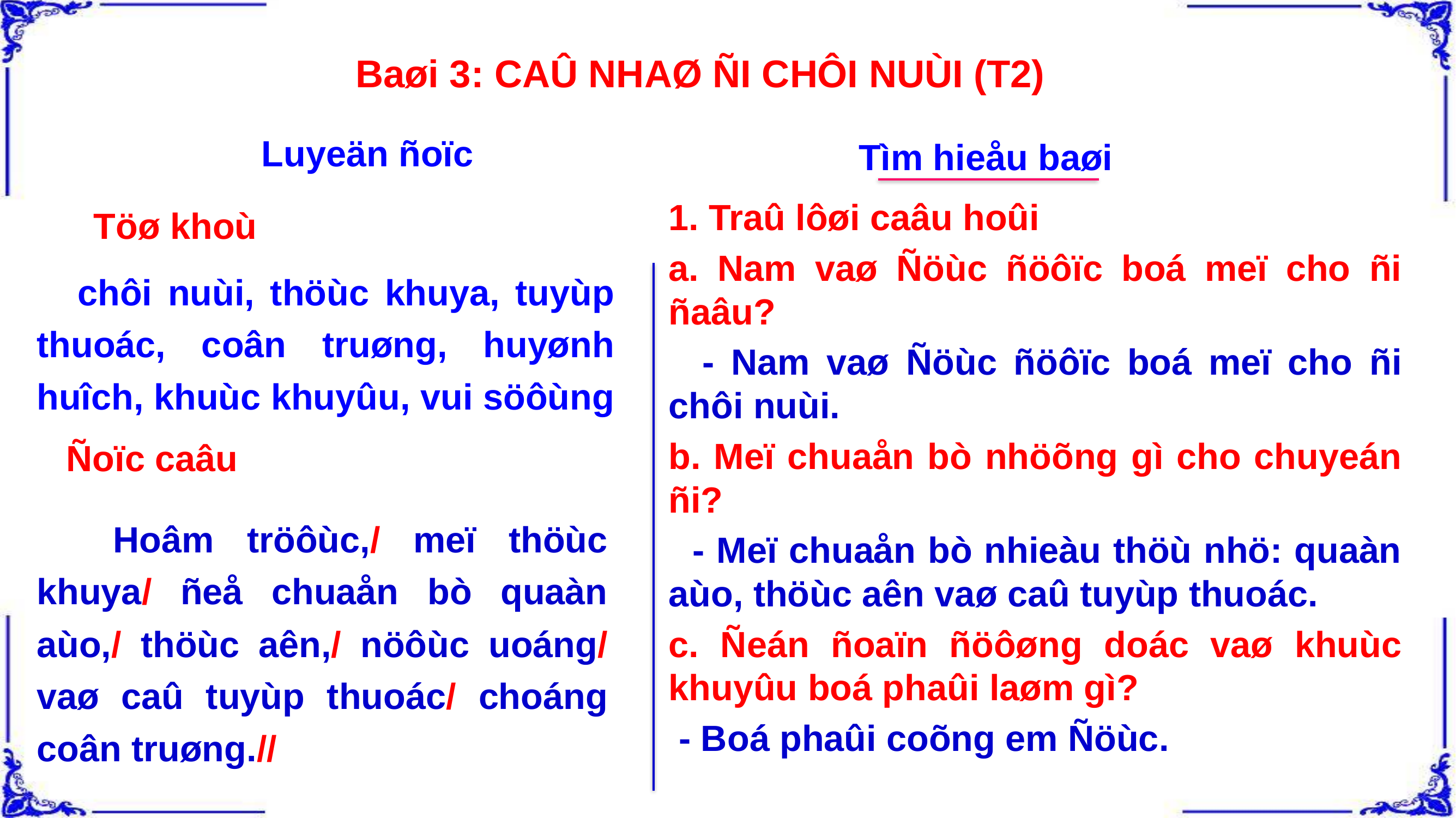

Baøi 3: CAÛ NHAØ ÑI CHÔI NUÙI (T2)
Luyeän ñoïc
Tìm hieåu baøi
1. Traû lôøi caâu hoûi
a. Nam vaø Ñöùc ñöôïc boá meï cho ñi ñaâu?
  - Nam vaø Ñöùc ñöôïc boá meï cho ñi chôi nuùi.
b. Meï chuaån bò nhöõng gì cho chuyeán ñi?
  - Meï chuaån bò nhieàu thöù nhö: quaàn aùo, thöùc aên vaø caû tuyùp thuoác.
c. Ñeán ñoaïn ñöôøng doác vaø khuùc khuyûu boá phaûi laøm gì?
 - Boá phaûi coõng em Ñöùc.
Töø khoù
chôi nuùi, thöùc khuya, tuyùp thuoác, coân truøng, huyønh huîch, khuùc khuyûu, vui söôùng
Ñoïc caâu
Hoâm tröôùc,/ meï thöùc khuya/ ñeå chuaån bò quaàn aùo,/ thöùc aên,/ nöôùc uoáng/ vaø caû tuyùp thuoác/ choáng coân truøng.//